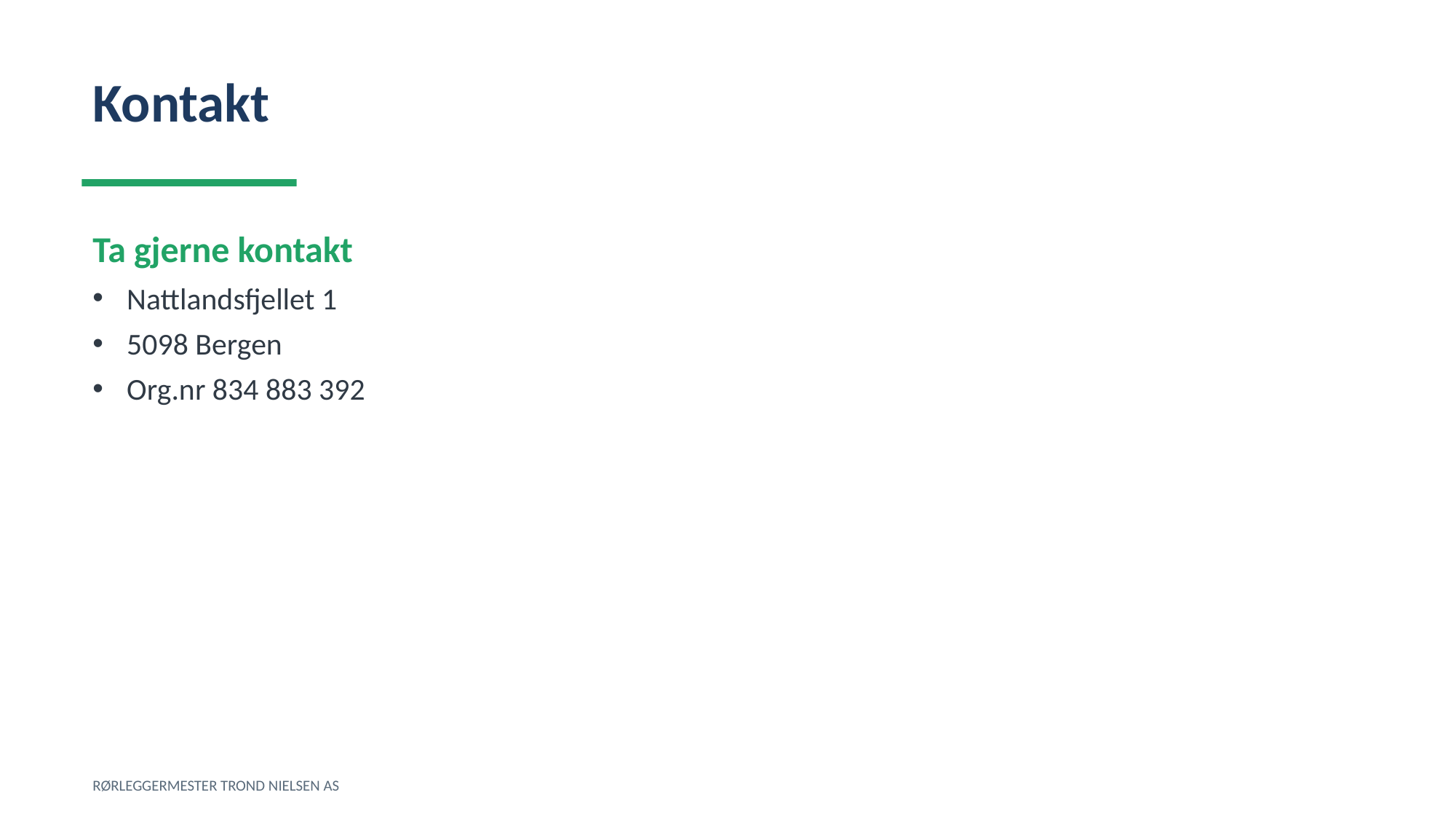

Kontakt

Ta gjerne kontakt
Nattlandsfjellet 1
5098 Bergen
Org.nr 834 883 392
RØRLEGGERMESTER TROND NIELSEN AS